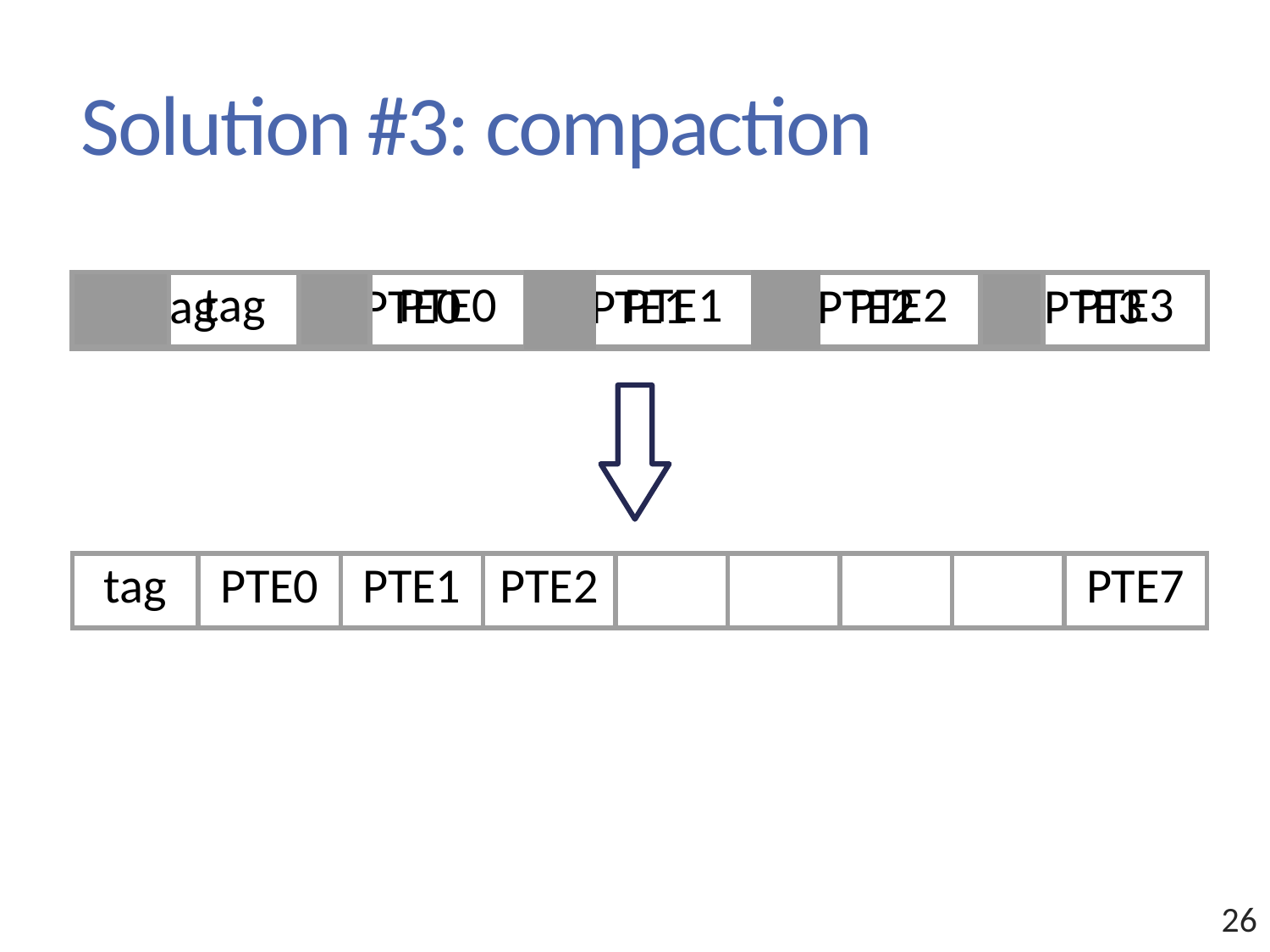

# Solution #3: compaction
|  | tag |  | PTE0 |  | PTE1 |  | PTE2 |  | PTE3 |
| --- | --- | --- | --- | --- | --- | --- | --- | --- | --- |
| tag | PTE0 | PTE1 | PTE2 | PTE3 |
| --- | --- | --- | --- | --- |

| tag | PTE0 | PTE1 | PTE2 |  |  |  |  | PTE7 |
| --- | --- | --- | --- | --- | --- | --- | --- | --- |